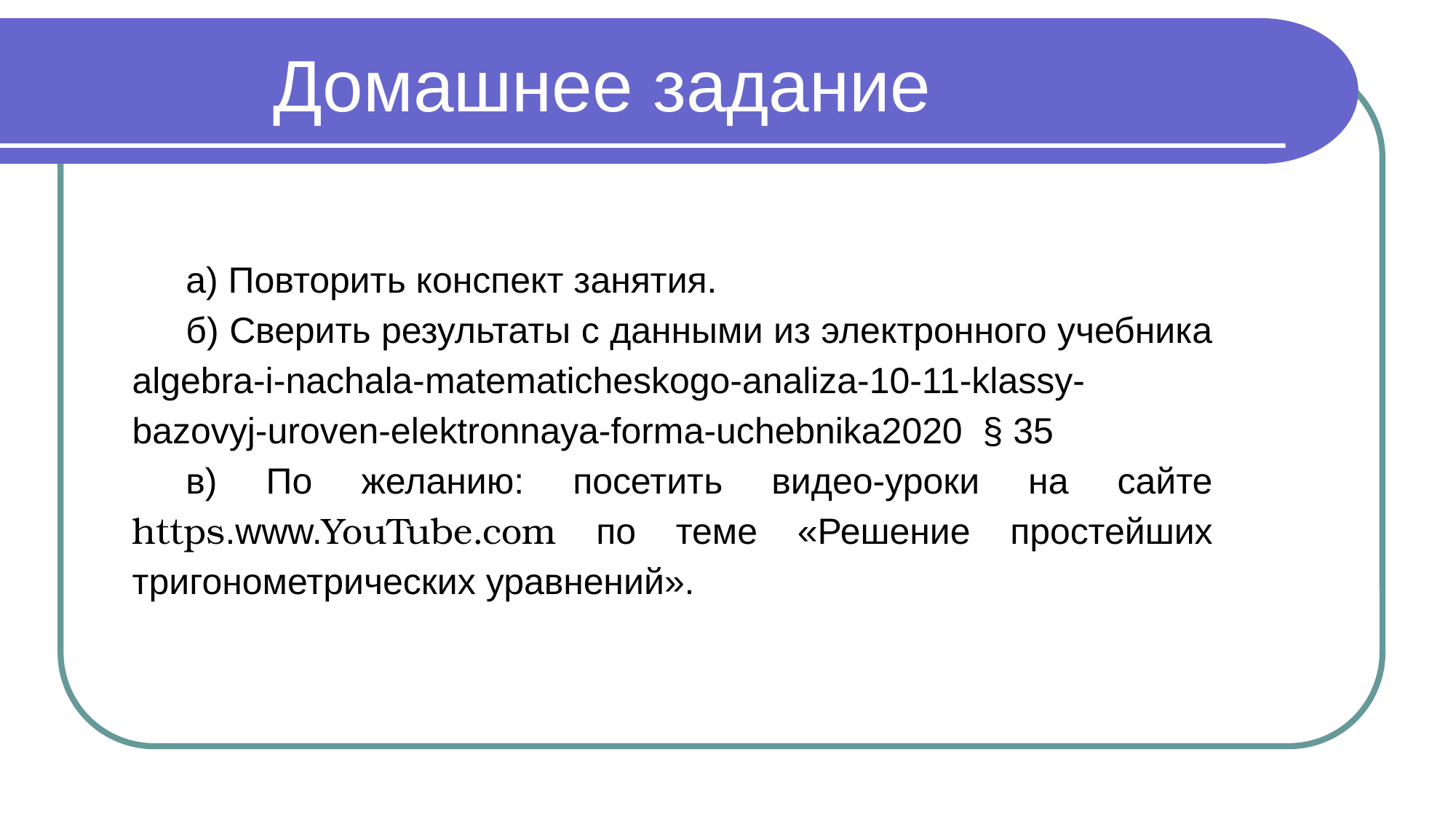

Домашнее задание
а) Повторить конспект занятия.
б) Сверить результаты с данными из электронного учебника algebra-i-nachala-matematicheskogo-analiza-10-11-klassy-bazovyj-uroven-elektronnaya-forma-uchebnika2020  § 35
в) По желанию: посетить видео-уроки на сайте https.www.YouTube.com по теме «Решение простейших тригонометрических уравнений».